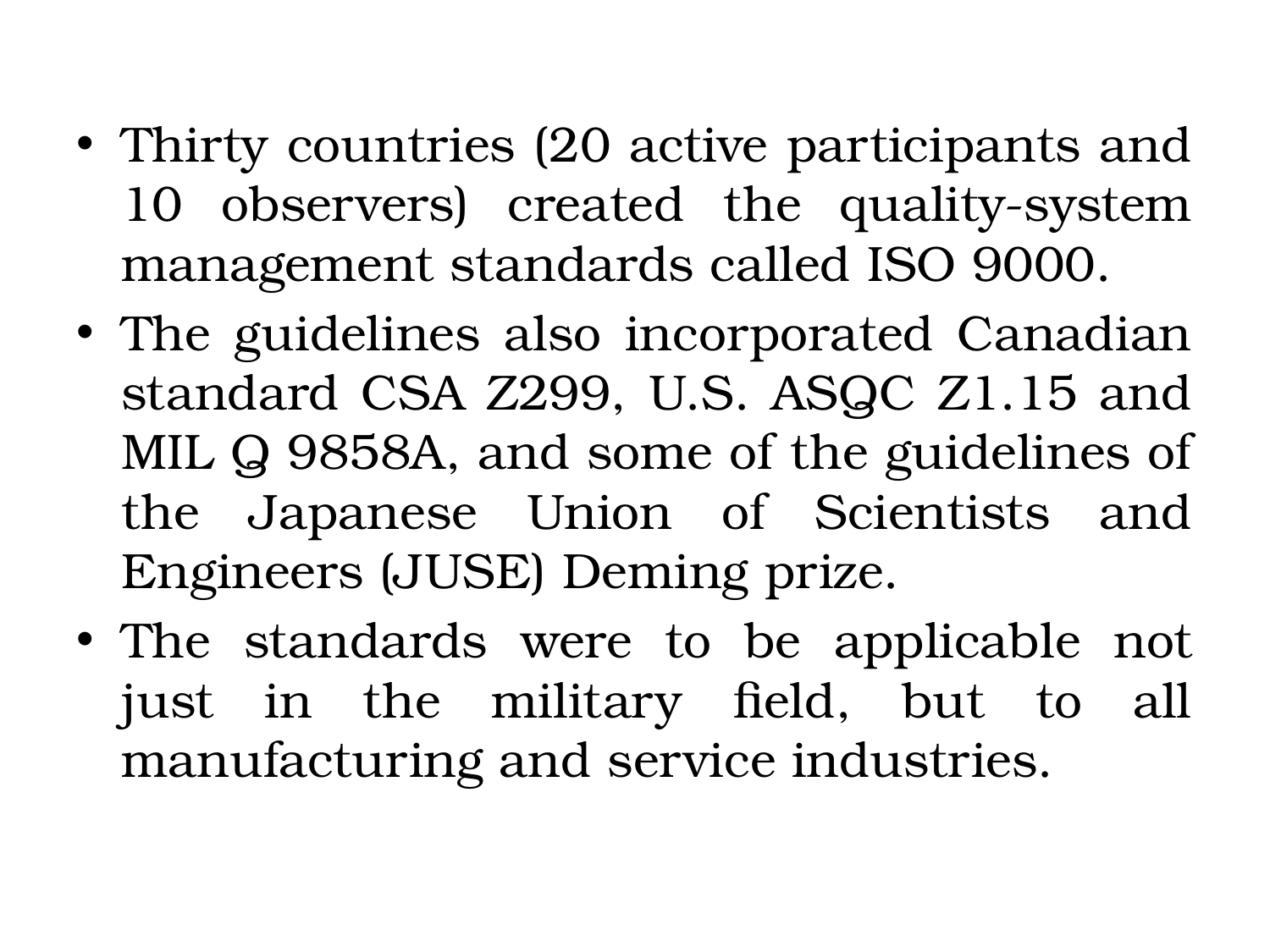

Thirty countries (20 active participants and 10 observers) created the quality-system management standards called ISO 9000.
The guidelines also incorporated Canadian standard CSA Z299, U.S. ASQC Z1.15 and MIL Q 9858A, and some of the guidelines of the Japanese Union of Scientists and Engineers (JUSE) Deming prize.
The standards were to be applicable not just in the military field, but to all manufacturing and service industries.